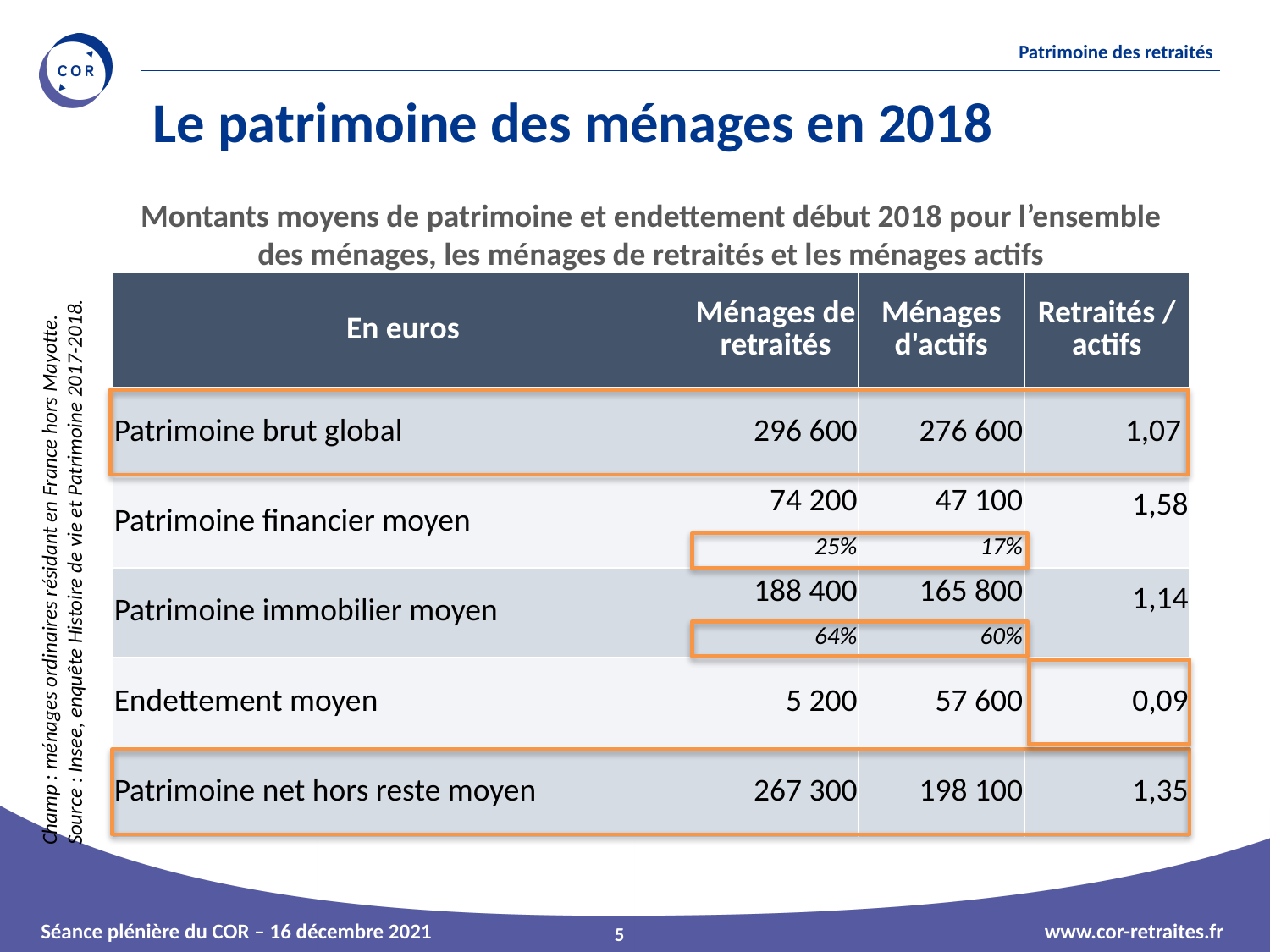

Le patrimoine des ménages en 2018
Montants moyens de patrimoine et endettement début 2018 pour l’ensemble des ménages, les ménages de retraités et les ménages actifs
| En euros | Ménages de retraités | Ménages d'actifs | Retraités / actifs |
| --- | --- | --- | --- |
| Patrimoine brut global | 296 600 | 276 600 | 1,07 |
| Patrimoine financier moyen | 74 200 | 47 100 | 1,58 |
|  | 25% | 17% |  |
| Patrimoine immobilier moyen | 188 400 | 165 800 | 1,14 |
|  | 64% | 60% |  |
| Endettement moyen | 5 200 | 57 600 | 0,09 |
| Patrimoine net hors reste moyen | 267 300 | 198 100 | 1,35 |

Champ : ménages ordinaires résidant en France hors Mayotte.
Source : Insee, enquête Histoire de vie et Patrimoine 2017-2018.